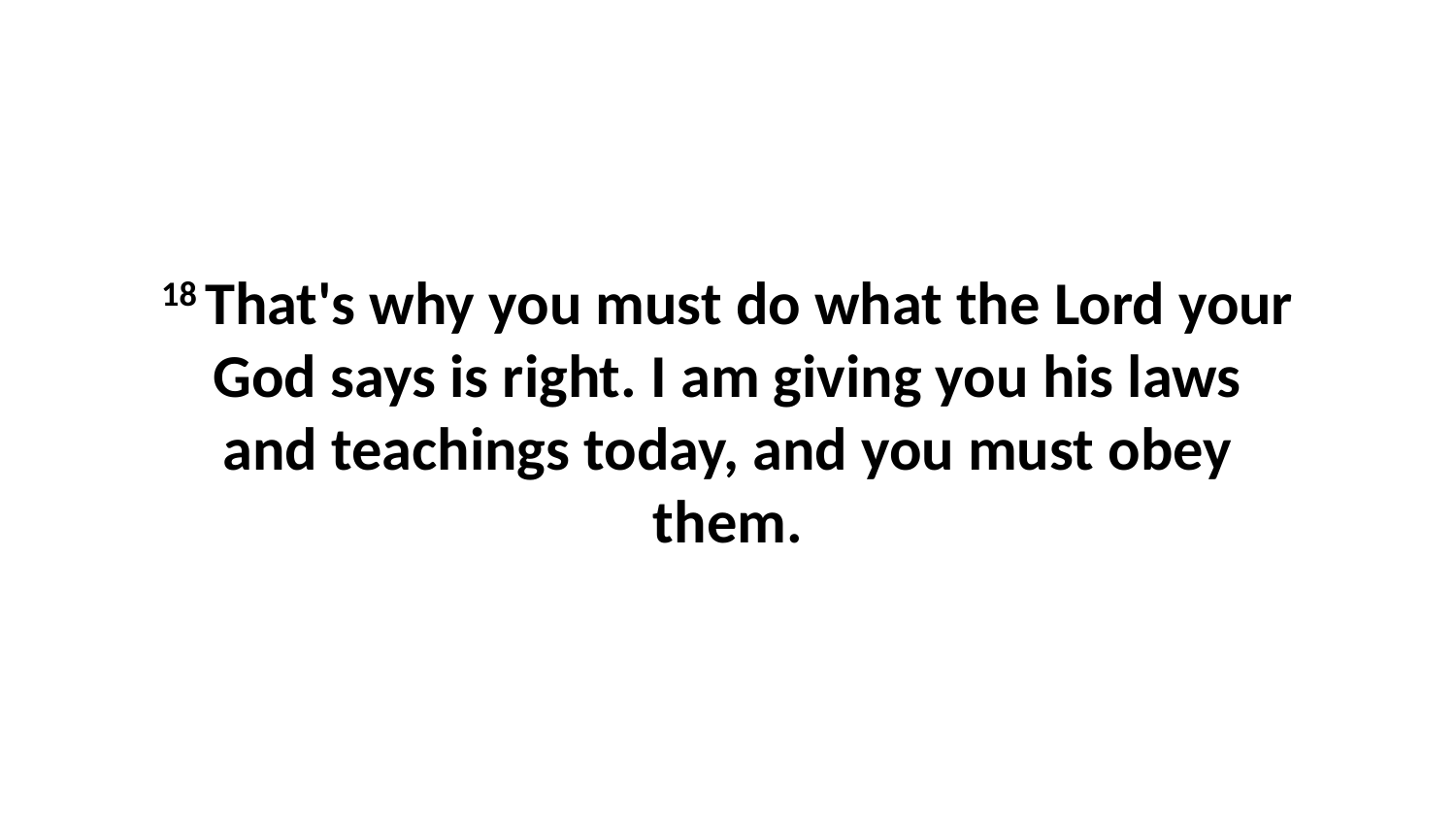

18 That's why you must do what the Lord your God says is right. I am giving you his laws and teachings today, and you must obey them.